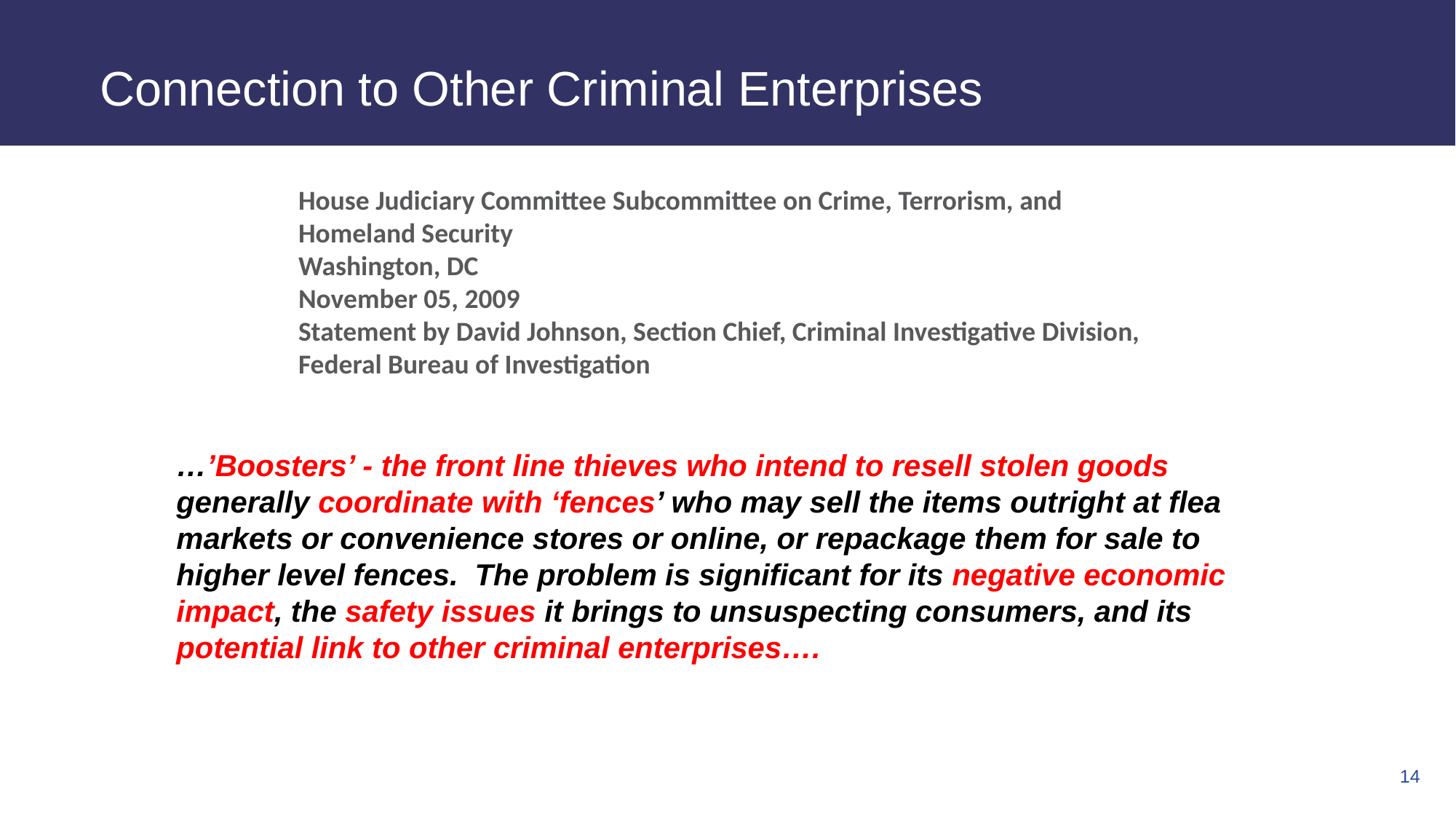

# Connection to Other Criminal Enterprises
House Judiciary Committee Subcommittee on Crime, Terrorism, and Homeland Security
Washington, DC
November 05, 2009
Statement by David Johnson, Section Chief, Criminal Investigative Division, Federal Bureau of Investigation
…’Boosters’ - the front line thieves who intend to resell stolen goods  generally coordinate with ‘fences’ who may sell the items outright at flea markets or convenience stores or online, or repackage them for sale to higher level fences.  The problem is significant for its negative economic impact, the safety issues it brings to unsuspecting consumers, and its potential link to other criminal enterprises….